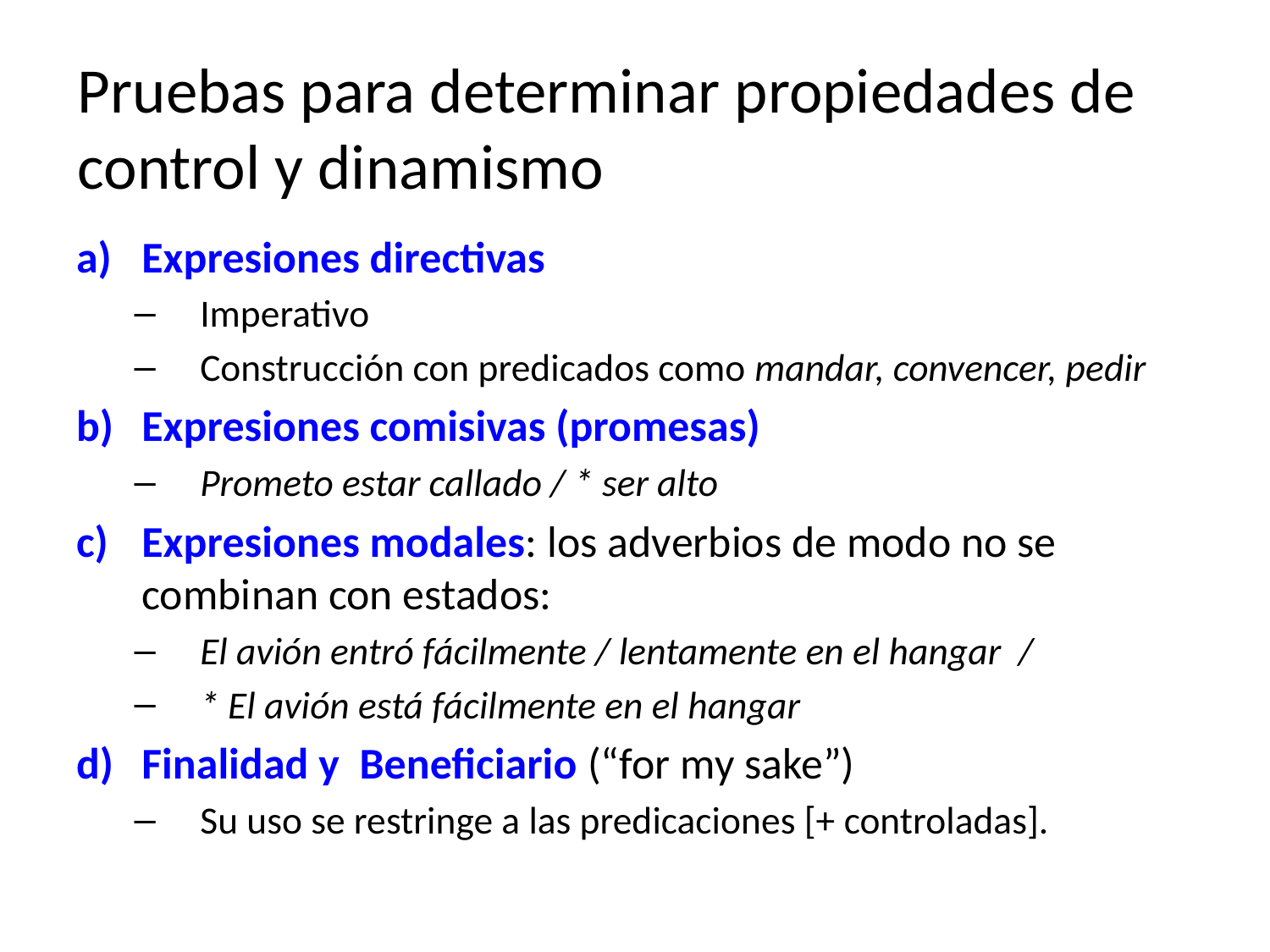

# Pruebas para determinar propiedades de control y dinamismo
Expresiones directivas
Imperativo
Construcción con predicados como mandar, convencer, pedir
Expresiones comisivas (promesas)
Prometo estar callado / * ser alto
Expresiones modales: los adverbios de modo no se combinan con estados:
El avión entró fácilmente / lentamente en el hangar  /
* El avión está fácilmente en el hangar
Finalidad y  Beneficiario (“for my sake”)
Su uso se restringe a las predicaciones [+ controladas].